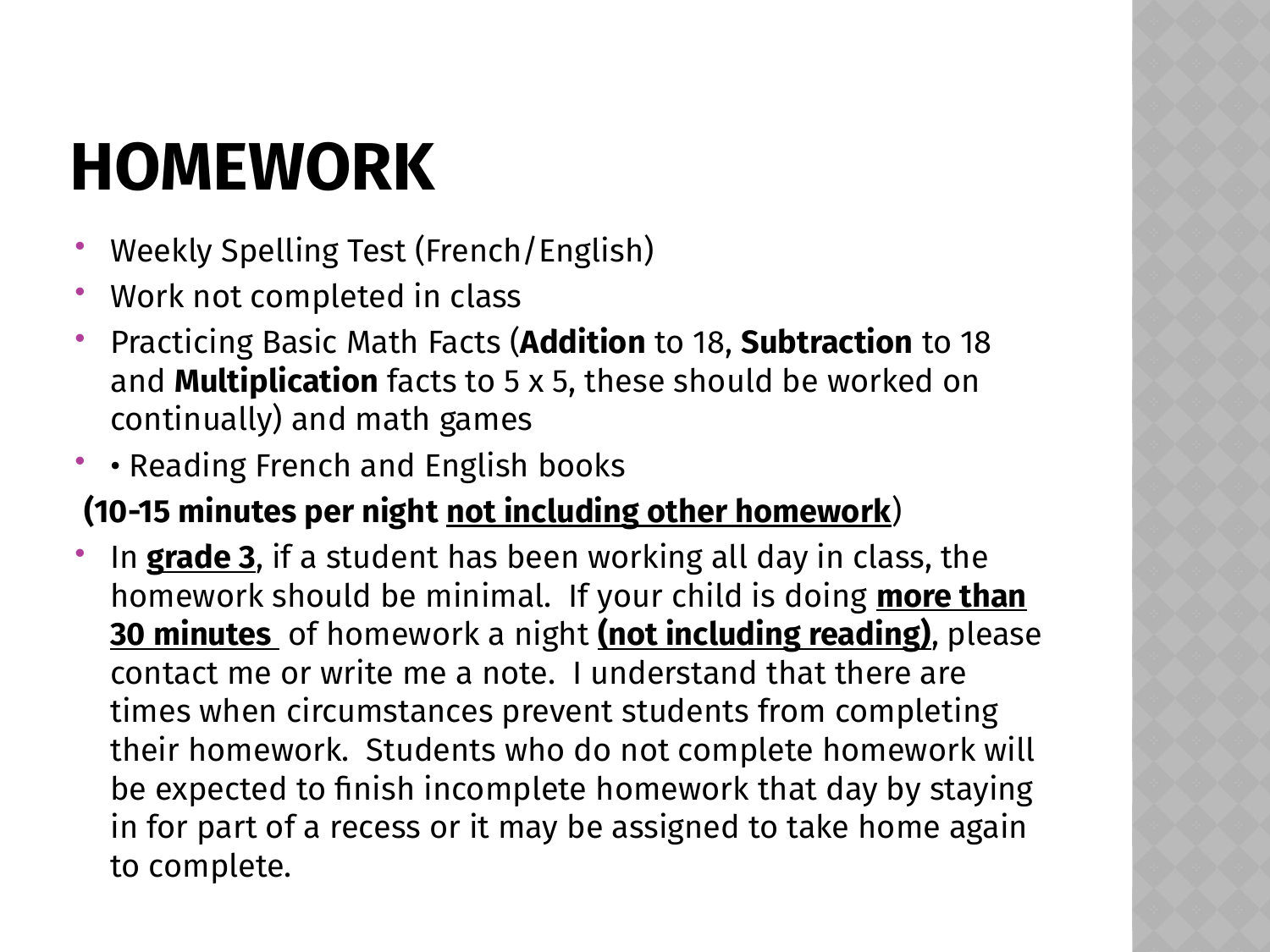

# Homework
Weekly Spelling Test (French/English)
Work not completed in class
Practicing Basic Math Facts (Addition to 18, Subtraction to 18 and Multiplication facts to 5 x 5, these should be worked on continually) and math games
• Reading French and English books
 (10-15 minutes per night not including other homework)
In grade 3, if a student has been working all day in class, the homework should be minimal.  If your child is doing more than 30 minutes  of homework a night (not including reading), please contact me or write me a note.  I understand that there are times when circumstances prevent students from completing their homework.  Students who do not complete homework will be expected to finish incomplete homework that day by staying in for part of a recess or it may be assigned to take home again to complete.